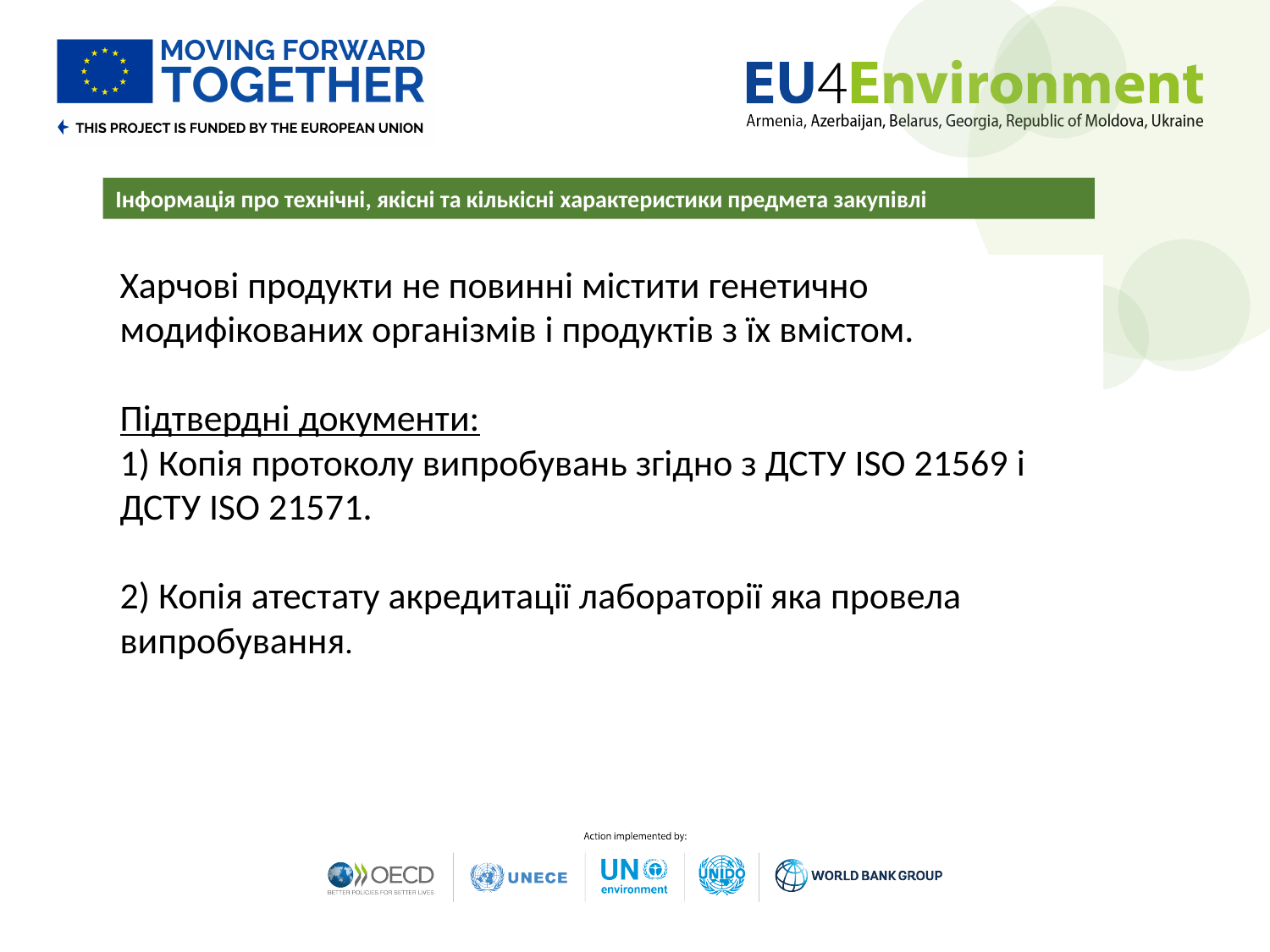

Інформація про технічні, якісні та кількісні характеристики предмета закупівлі
Харчові продукти не повинні містити генетично модифікованих організмів і продуктів з їх вмістом.
Підтвердні документи:
1) Копія протоколу випробувань згідно з ДСТУ ISO 21569 і ДСТУ ISO 21571.

2) Копія атестату акредитації лабораторії яка провела випробування.